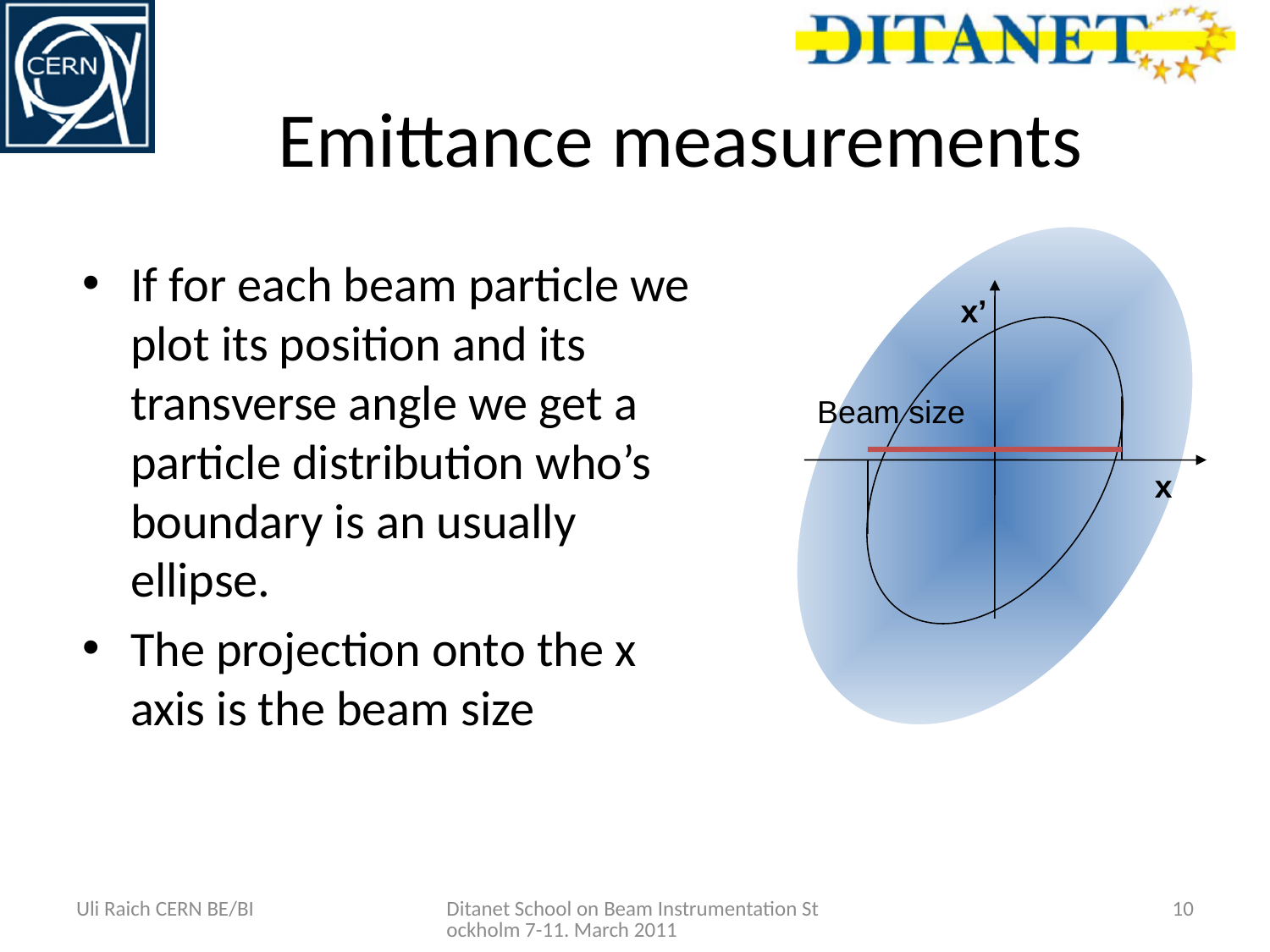

# Emittance measurements

x’

Beam size

x
If for each beam particle we plot its position and its transverse angle we get a particle distribution who’s boundary is an usually ellipse.
The projection onto the x axis is the beam size
Uli Raich CERN BE/BI
Ditanet School on Beam Instrumentation Stockholm 7-11. March 2011
10